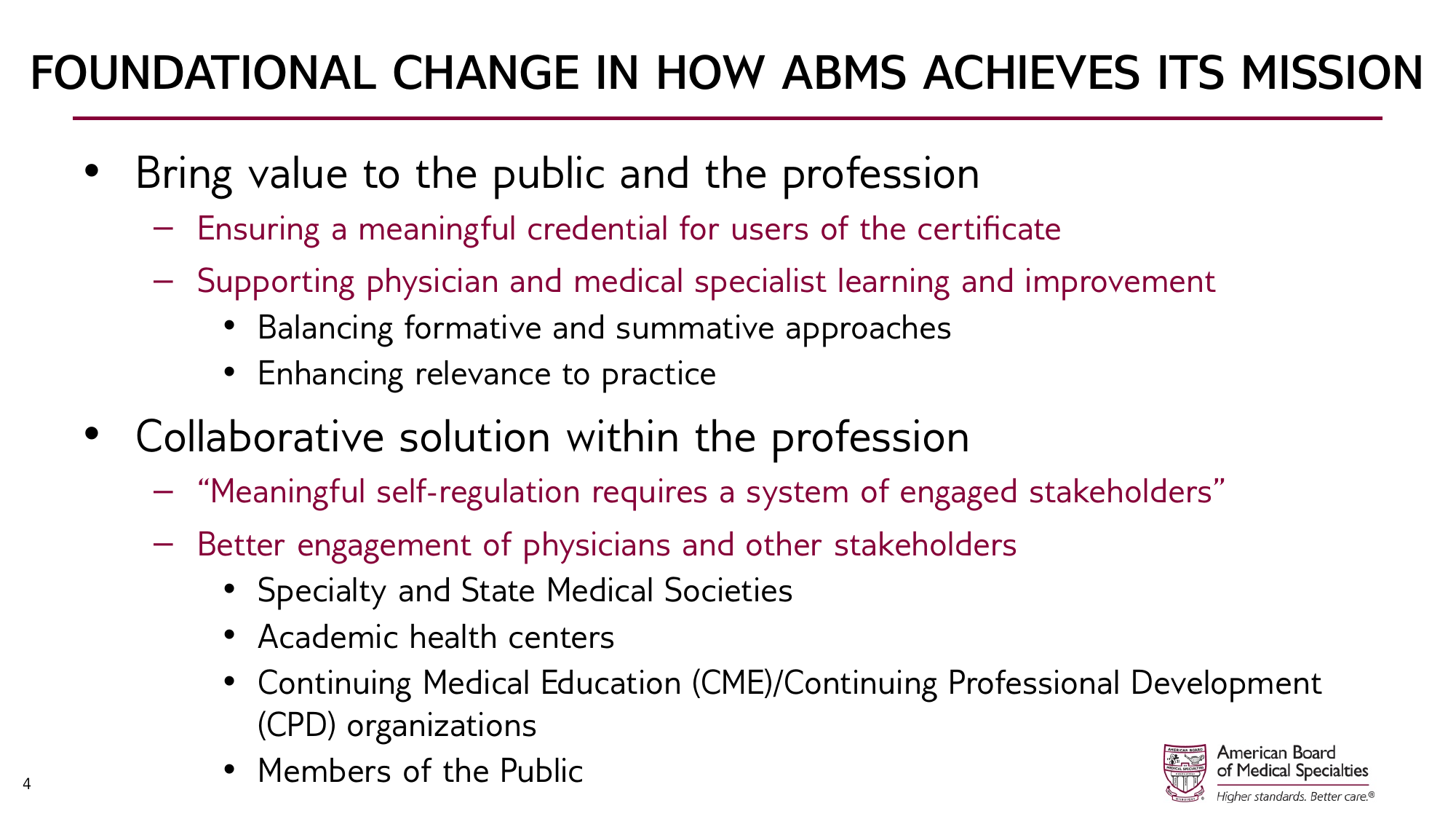

# Foundational Change in how ABMS Achieves its Mission
Bring value to the public and the profession
Ensuring a meaningful credential for users of the certificate
Supporting physician and medical specialist learning and improvement
Balancing formative and summative approaches
Enhancing relevance to practice
Collaborative solution within the profession
“Meaningful self-regulation requires a system of engaged stakeholders”
Better engagement of physicians and other stakeholders
Specialty and State Medical Societies
Academic health centers
Continuing Medical Education (CME)/Continuing Professional Development (CPD) organizations
Members of the Public